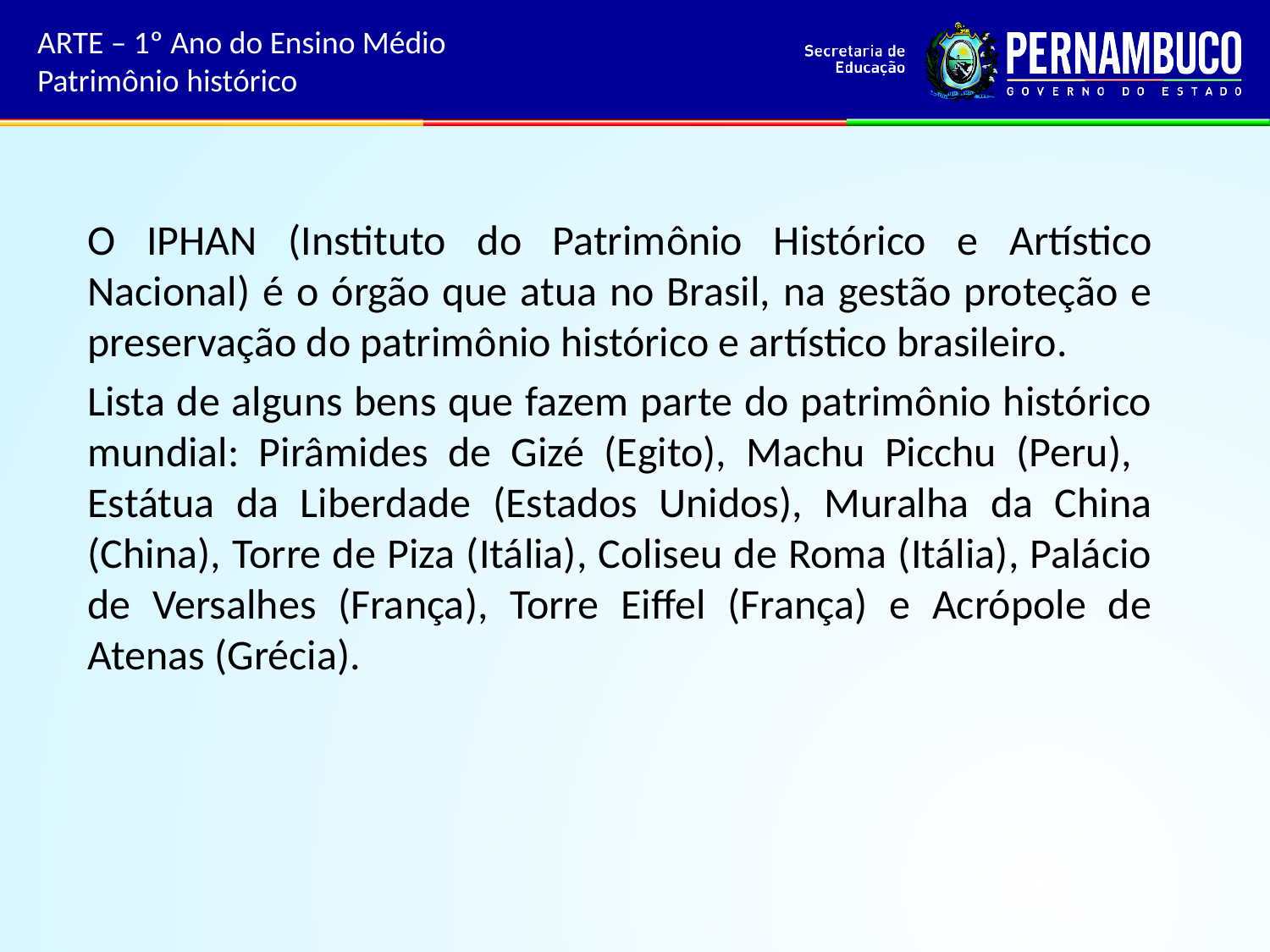

ARTE – 1º Ano do Ensino Médio
Patrimônio histórico
O IPHAN (Instituto do Patrimônio Histórico e Artístico Nacional) é o órgão que atua no Brasil, na gestão proteção e preservação do patrimônio histórico e artístico brasileiro.
Lista de alguns bens que fazem parte do patrimônio histórico mundial: Pirâmides de Gizé (Egito), Machu Picchu (Peru),  Estátua da Liberdade (Estados Unidos), Muralha da China (China), Torre de Piza (Itália), Coliseu de Roma (Itália), Palácio de Versalhes (França), Torre Eiffel (França) e Acrópole de Atenas (Grécia).